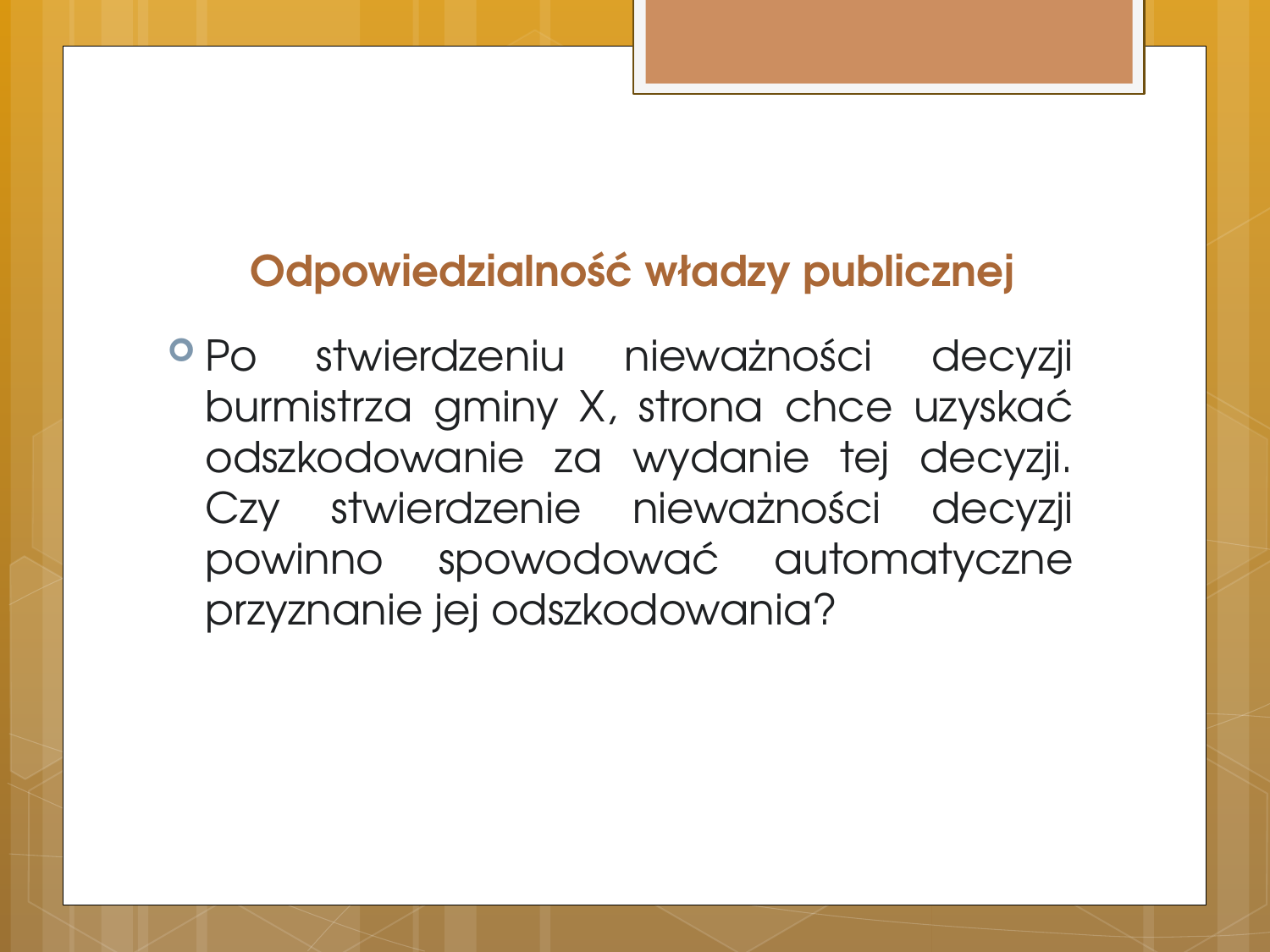

# Odpowiedzialność władzy publicznej
Po stwierdzeniu nieważności decyzji burmistrza gminy X, strona chce uzyskać odszkodowanie za wydanie tej decyzji. Czy stwierdzenie nieważności decyzji powinno spowodować automatyczne przyznanie jej odszkodowania?